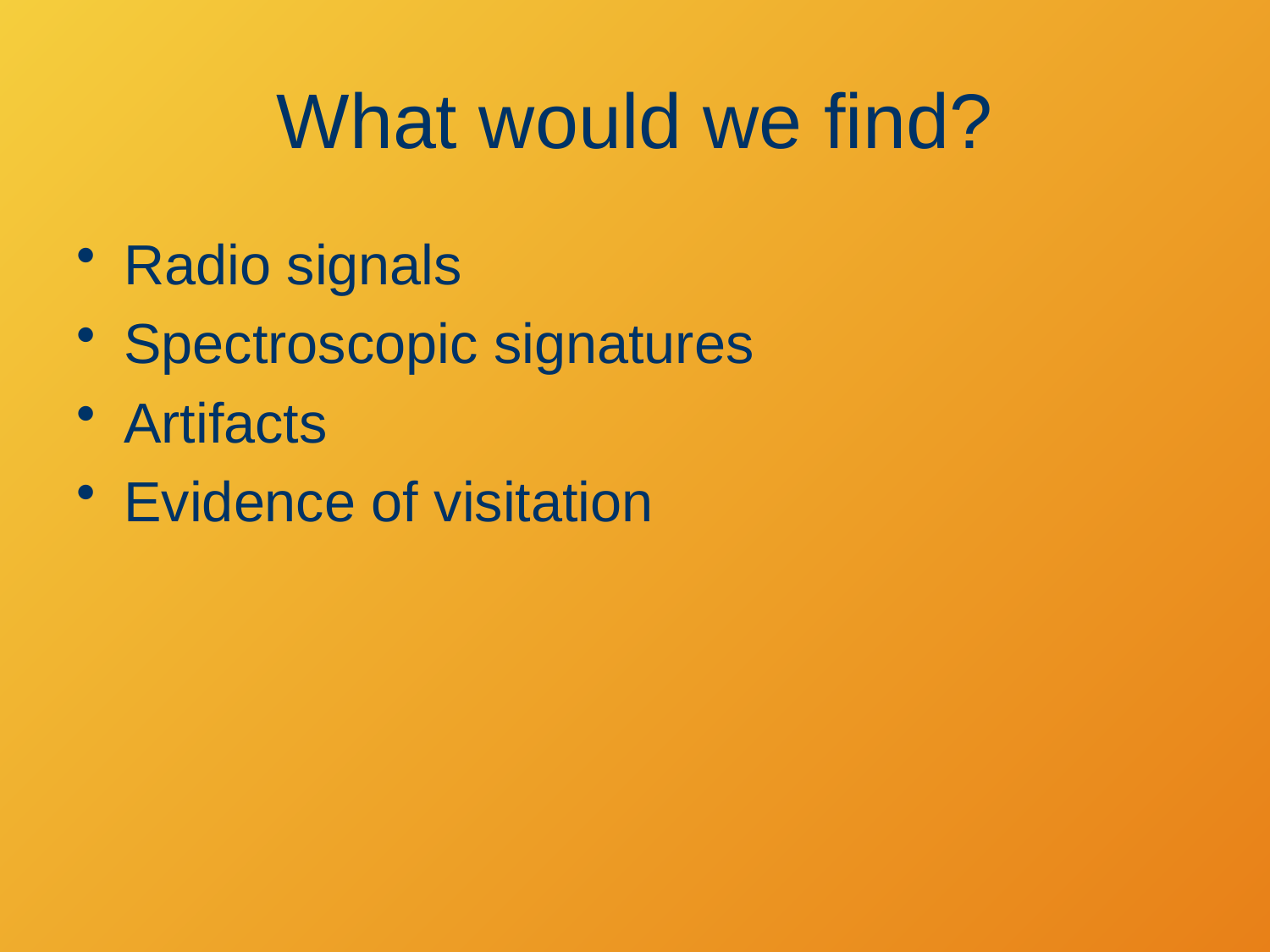

# What would we find?
Radio signals
Spectroscopic signatures
Artifacts
Evidence of visitation